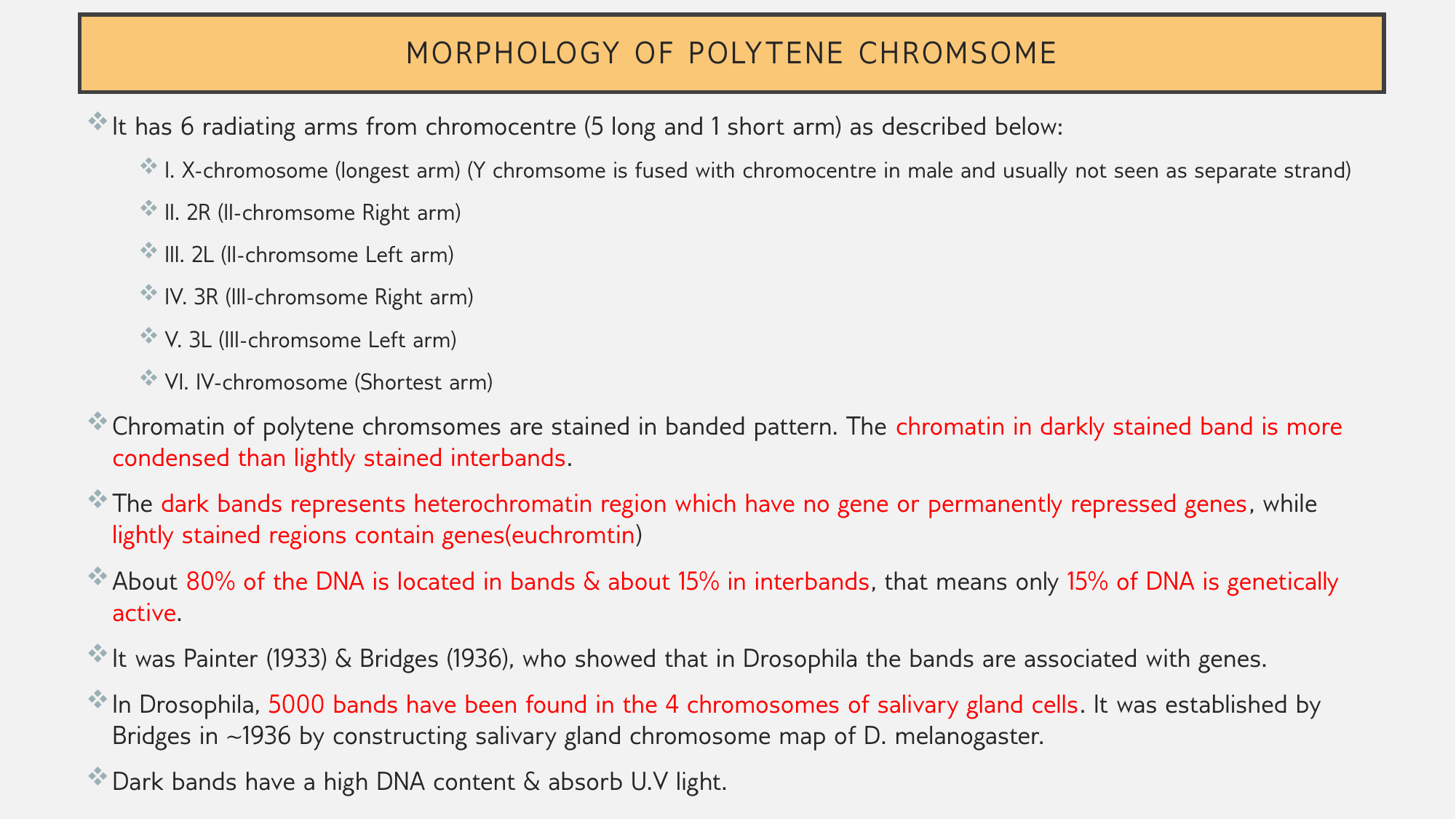

# Morphology of polytene chromsome
It has 6 radiating arms from chromocentre (5 long and 1 short arm) as described below:
I. X-chromosome (longest arm) (Y chromsome is fused with chromocentre in male and usually not seen as separate strand)
II. 2R (II-chromsome Right arm)
III. 2L (II-chromsome Left arm)
IV. 3R (III-chromsome Right arm)
V. 3L (III-chromsome Left arm)
VI. IV-chromosome (Shortest arm)
Chromatin of polytene chromsomes are stained in banded pattern. The chromatin in darkly stained band is more condensed than lightly stained interbands.
The dark bands represents heterochromatin region which have no gene or permanently repressed genes, while lightly stained regions contain genes(euchromtin)
About 80% of the DNA is located in bands & about 15% in interbands, that means only 15% of DNA is genetically active.
It was Painter (1933) & Bridges (1936), who showed that in Drosophila the bands are associated with genes.
In Drosophila, 5000 bands have been found in the 4 chromosomes of salivary gland cells. It was established by Bridges in ~1936 by constructing salivary gland chromosome map of D. melanogaster.
Dark bands have a high DNA content & absorb U.V light.